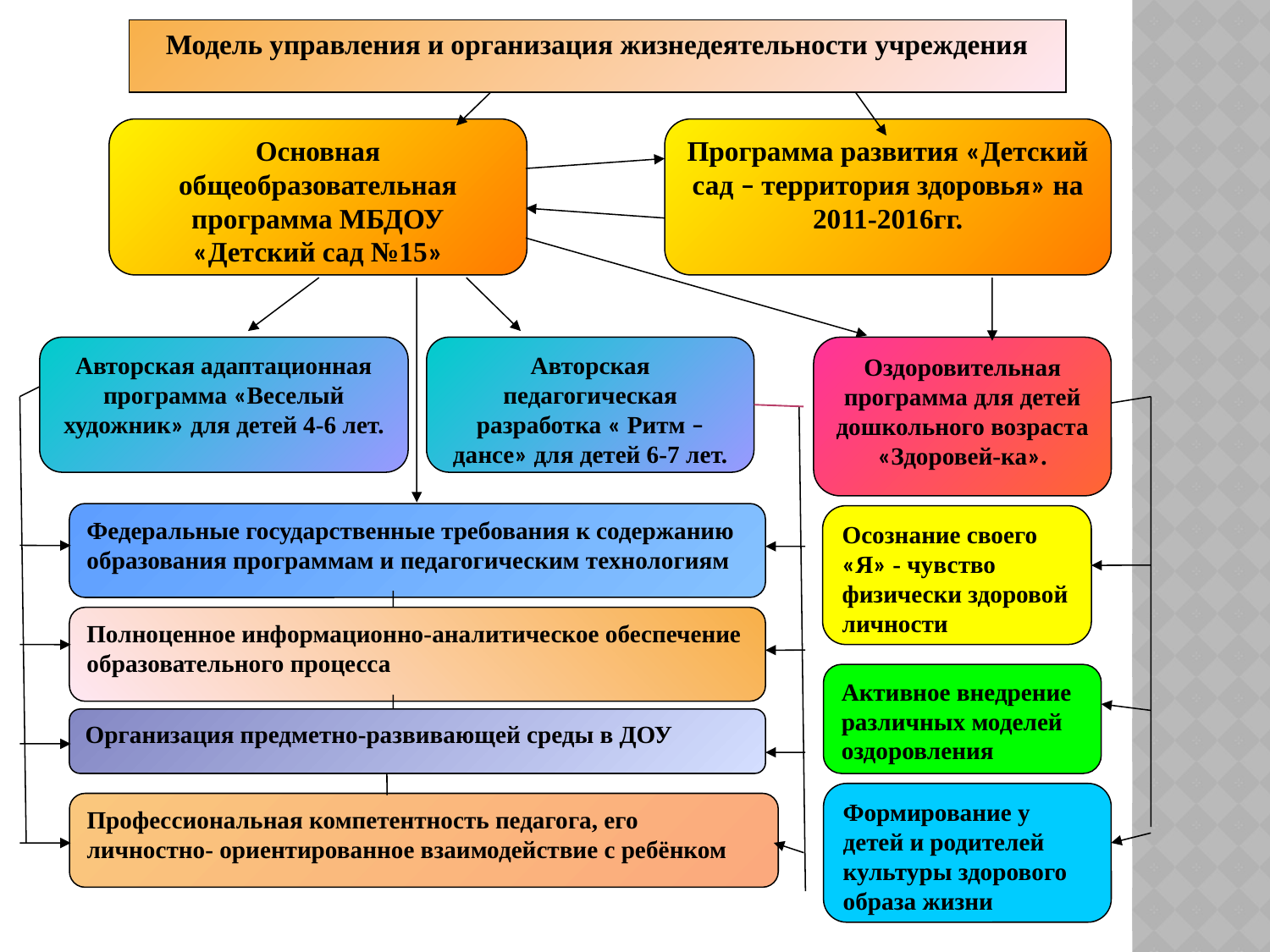

Модель управления и организация жизнедеятельности учреждения

Основная общеобразовательная программа МБДОУ «Детский сад №15»

Программа развития «Детский сад – территория здоровья» на 2011-2016гг.

Авторская адаптационная программа «Веселый художник» для детей 4-6 лет.

Авторская педагогическая разработка « Ритм – дансе» для детей 6-7 лет.

Оздоровительная программа для детей дошкольного возраста «Здоровей-ка».

Федеральные государственные требования к содержанию образования программам и педагогическим технологиям
Осознание своего «Я» - чувство физически здоровой личности

Полноценное информационно-аналитическое обеспечение образовательного процесса

Активное внедрение различных моделей оздоровления

Организация предметно-развивающей среды в ДОУ

Формирование у детей и родителей культуры здорового образа жизни
Профессиональная компетентность педагога, его личностно- ориентированное взаимодействие с ребёнком